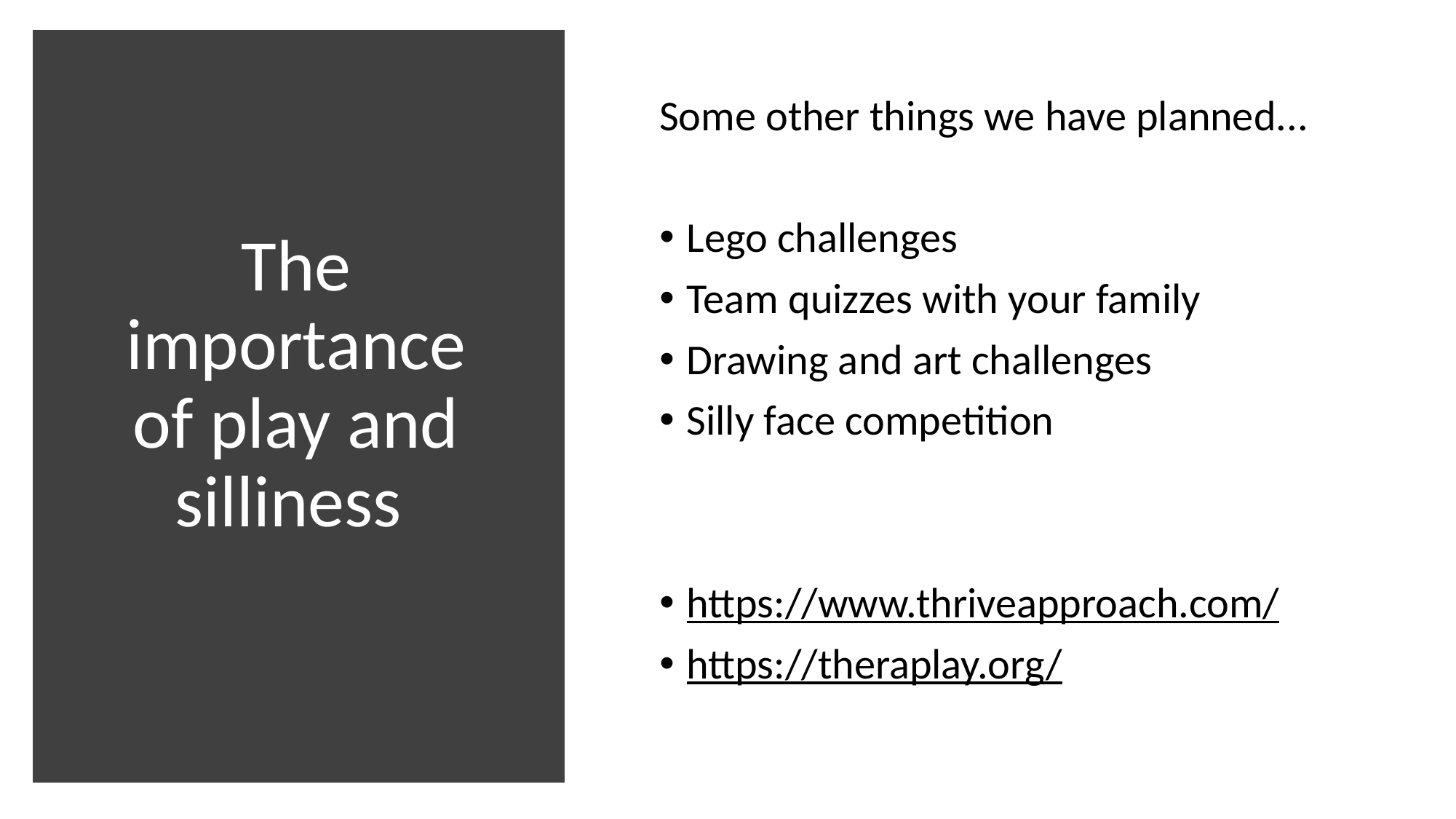

Some other things we have planned...

Lego challenges
Team quizzes with your family
Drawing and art challenges
Silly face competition

https://www.thriveapproach.com/
https://theraplay.org/

# The importance of play and silliness